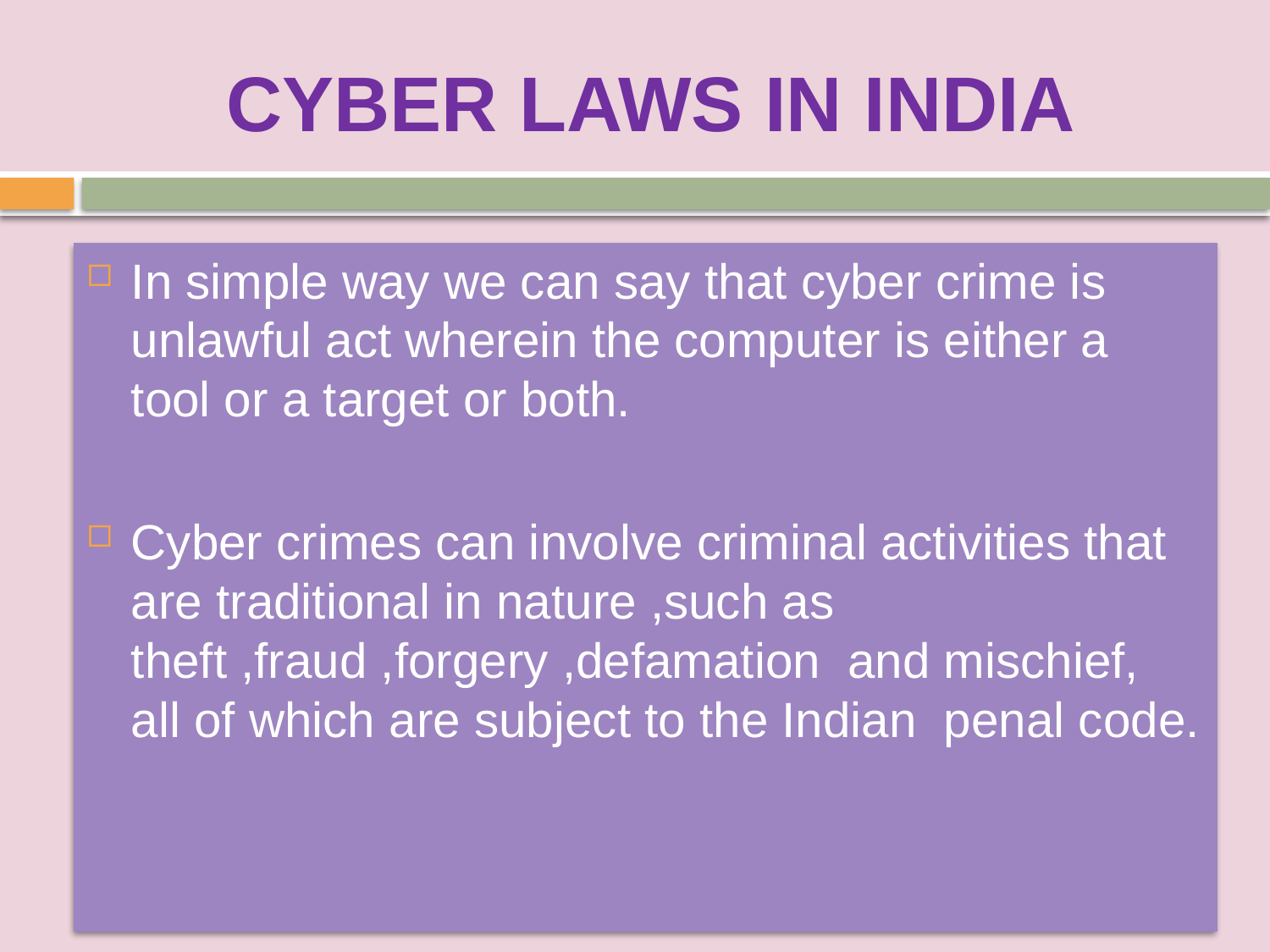

# CYBER LAWS IN INDIA
In simple way we can say that cyber crime is unlawful act wherein the computer is either a  tool or a target or both.

Cyber crimes can involve criminal activities that are traditional in nature ,such as theft ,fraud ,forgery ,defamation  and mischief,  all of which are subject to the Indian  penal code.